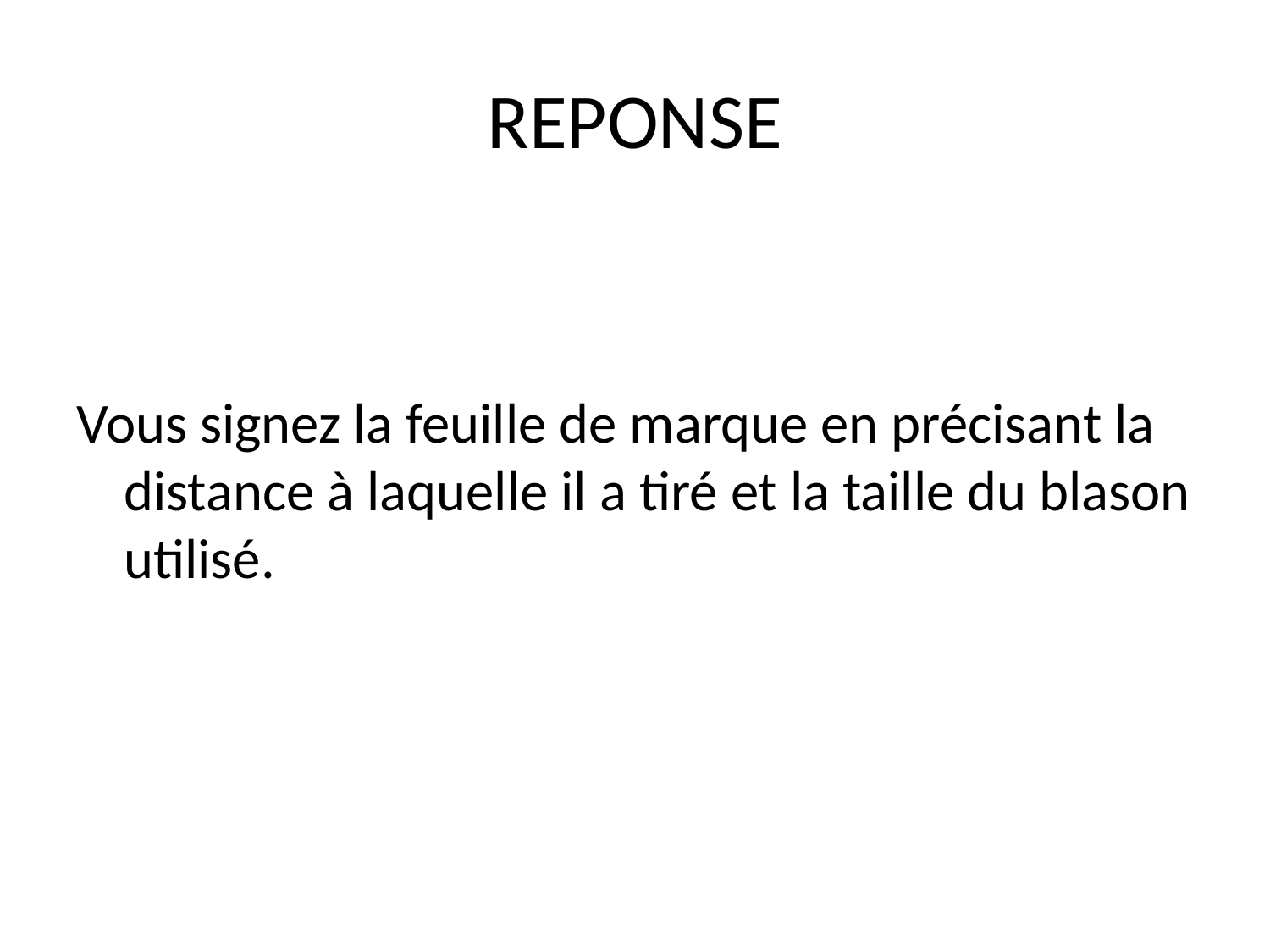

# REPONSE

Vous signez la feuille de marque en précisant la distance à laquelle il a tiré et la taille du blason utilisé.